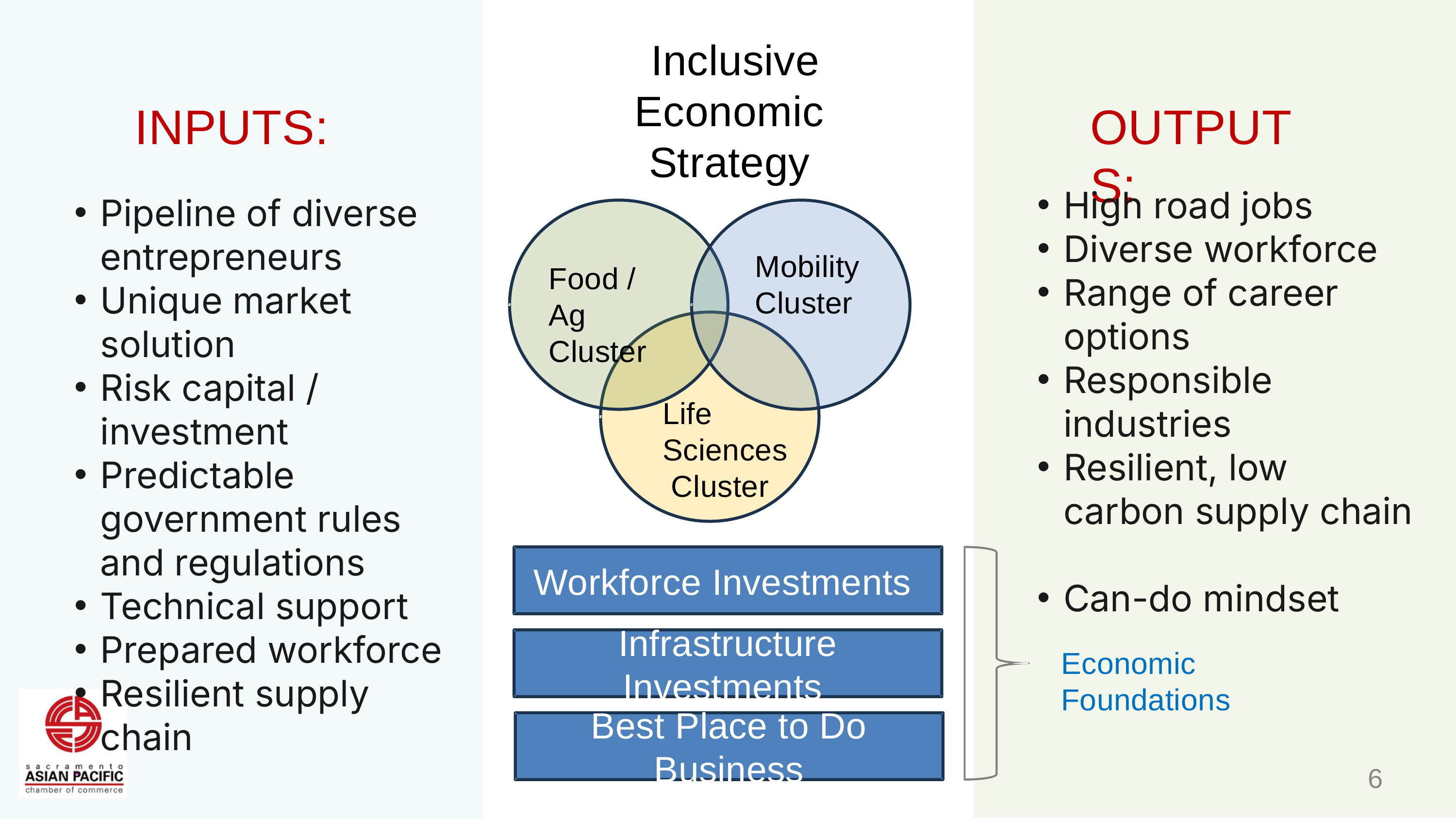

Inclusive Economic
Strategy
OUTPUTS:
INPUTS:
High road jobs
Diverse workforce
Range of career options
Responsible industries
Resilient, low carbon supply chain
Can-do mindset
Pipeline of diverse  entrepreneurs
Unique market solution
Risk capital / investment
Predictable government rules and regulations
Technical support
Prepared workforce
Resilient supply chain

Mobility Cluster
Food / Ag Cluster

Life Sciences  Cluster

Workforce Investments

Infrastructure Investments

Economic Foundations

Best Place to Do Business

6